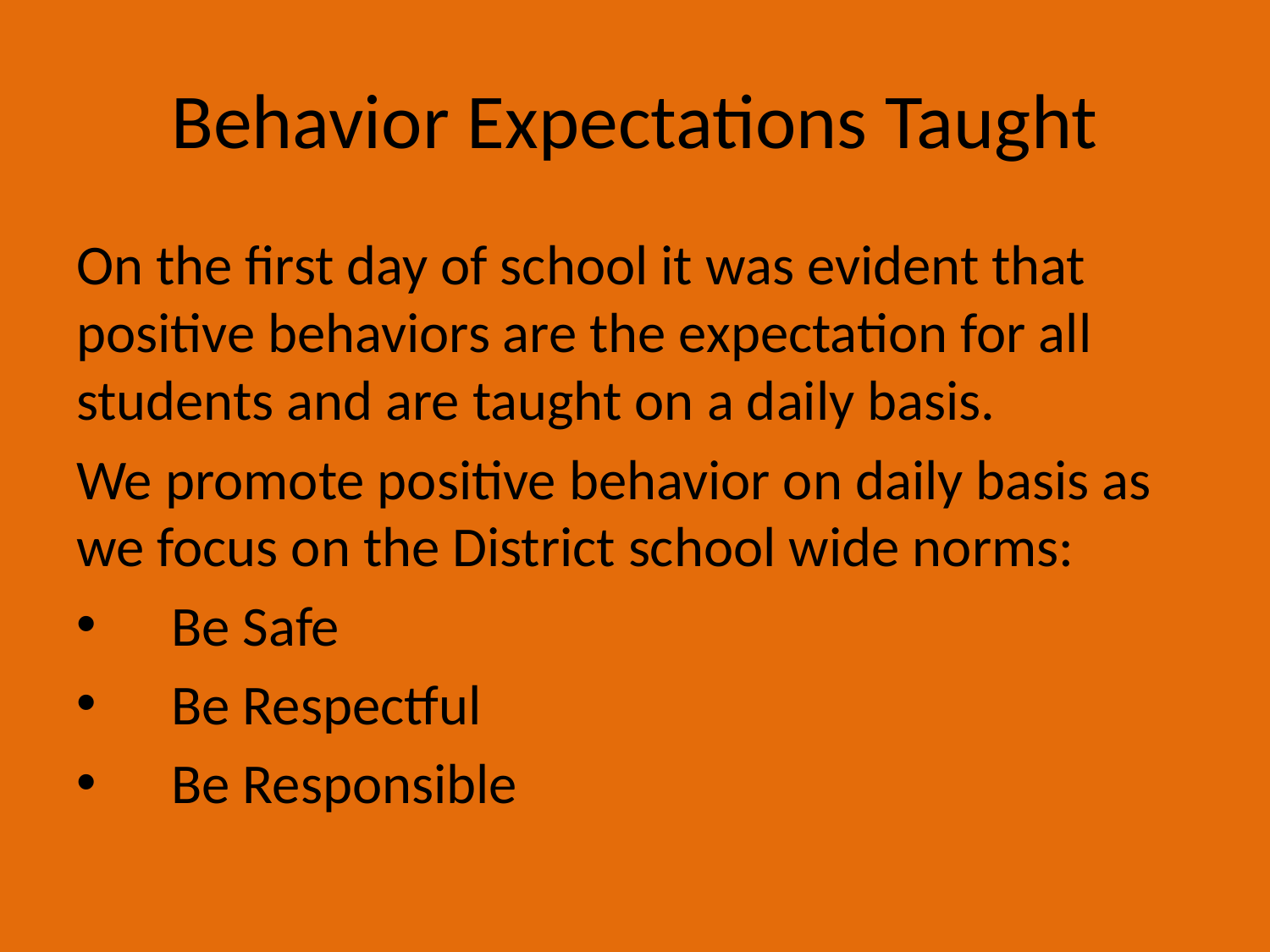

# Behavior Expectations Taught
On the first day of school it was evident that positive behaviors are the expectation for all students and are taught on a daily basis.
We promote positive behavior on daily basis as we focus on the District school wide norms:
Be Safe
Be Respectful
Be Responsible